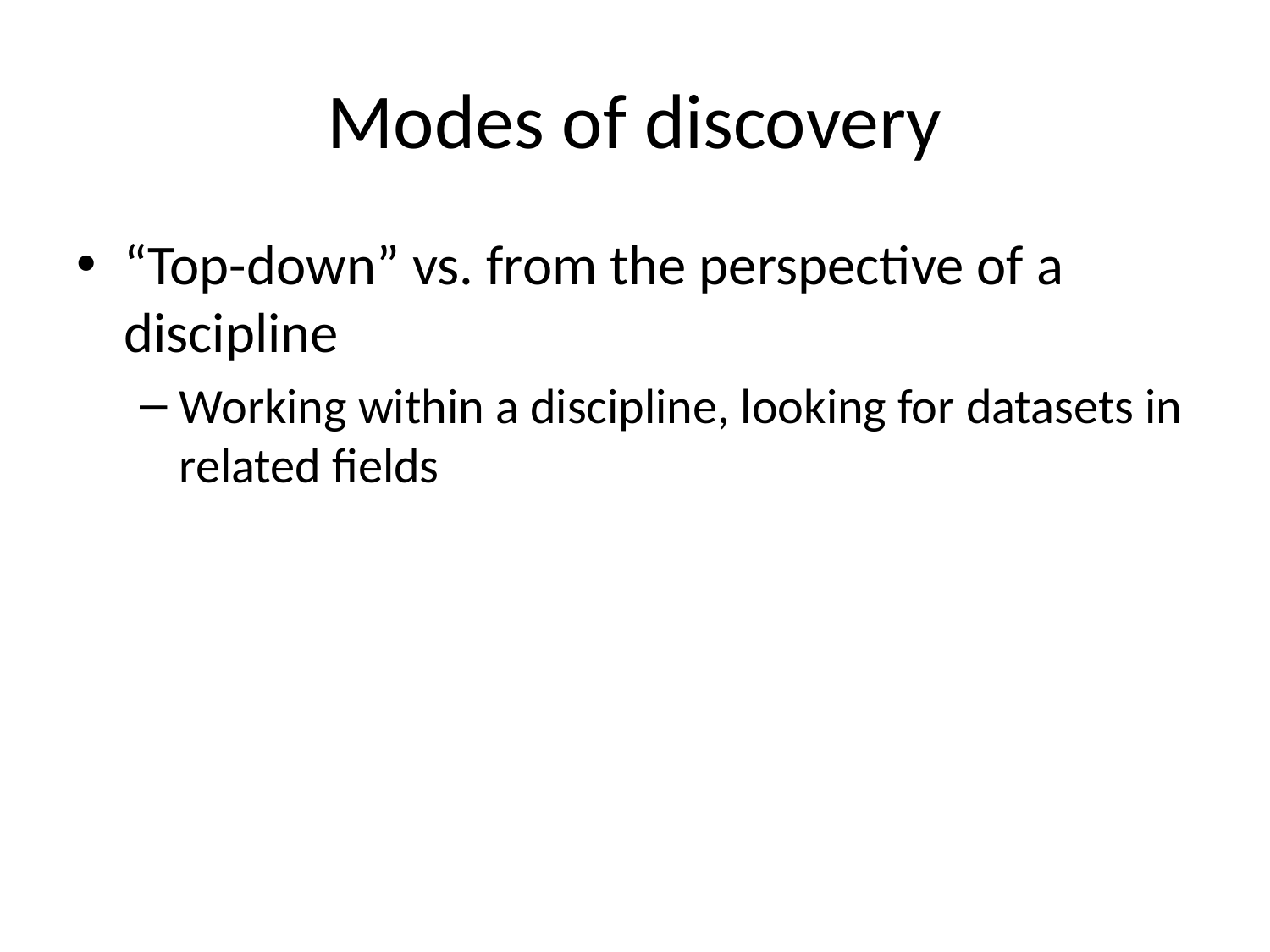

# Modes of discovery
“Top-down” vs. from the perspective of a discipline
Working within a discipline, looking for datasets in related fields